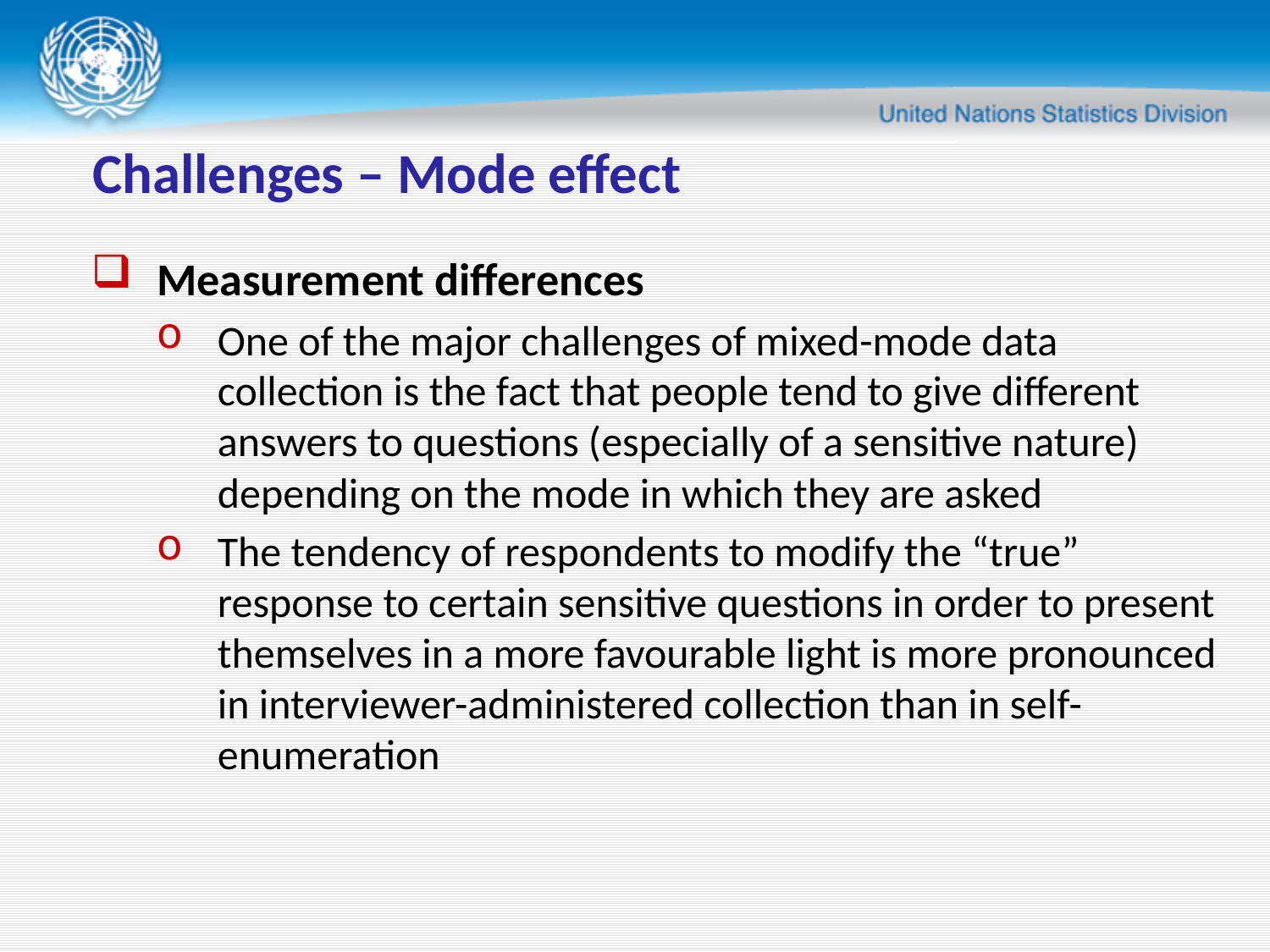

# Challenges – Mode effect
Measurement differences
One of the major challenges of mixed-mode data collection is the fact that people tend to give different answers to questions (especially of a sensitive nature) depending on the mode in which they are asked
The tendency of respondents to modify the “true” response to certain sensitive questions in order to present themselves in a more favourable light is more pronounced in interviewer-administered collection than in self-enumeration